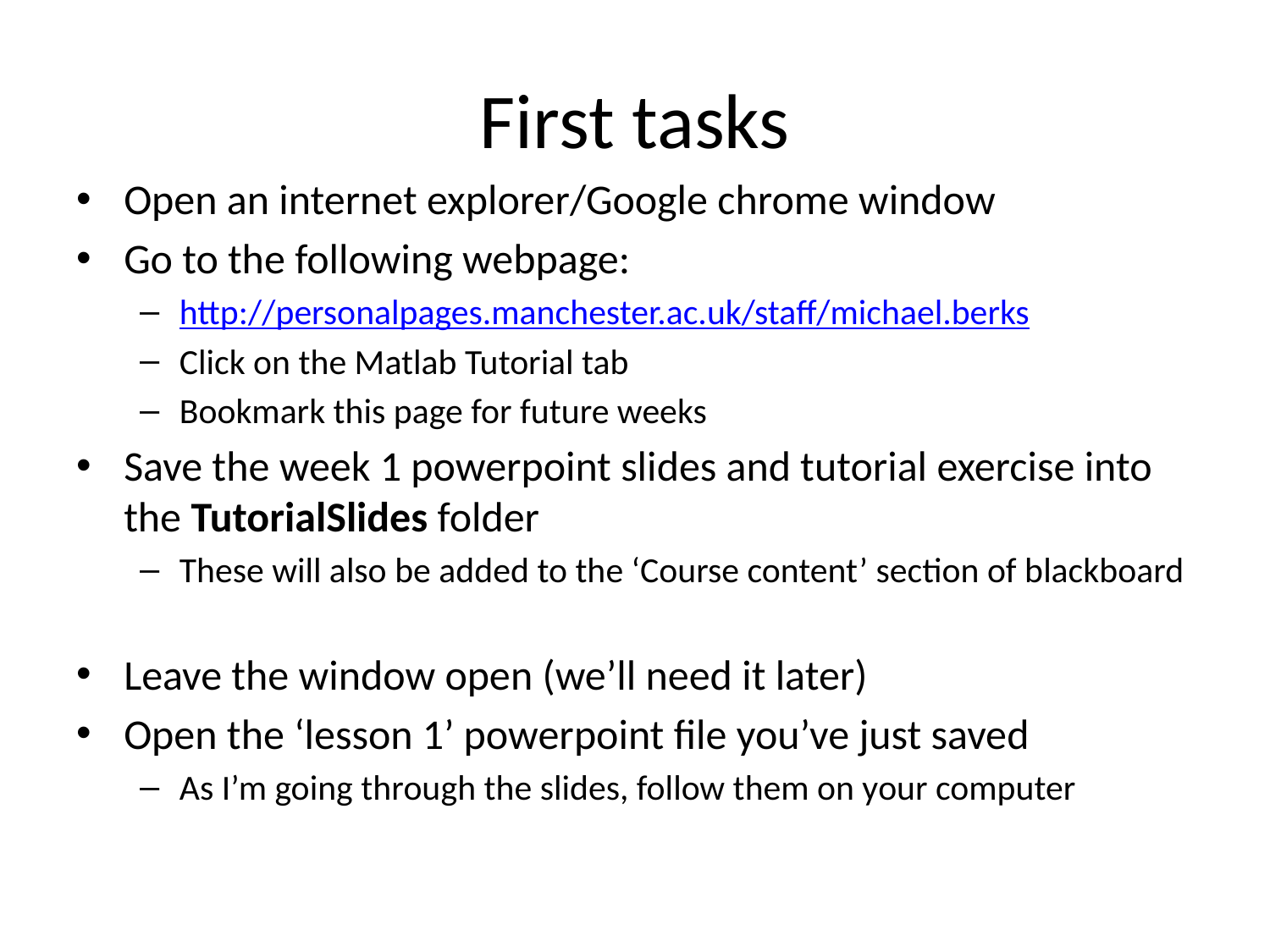

# First tasks
Open an internet explorer/Google chrome window
Go to the following webpage:
http://personalpages.manchester.ac.uk/staff/michael.berks
Click on the Matlab Tutorial tab
Bookmark this page for future weeks
Save the week 1 powerpoint slides and tutorial exercise into the TutorialSlides folder
These will also be added to the ‘Course content’ section of blackboard

Leave the window open (we’ll need it later)
Open the ‘lesson 1’ powerpoint file you’ve just saved
As I’m going through the slides, follow them on your computer